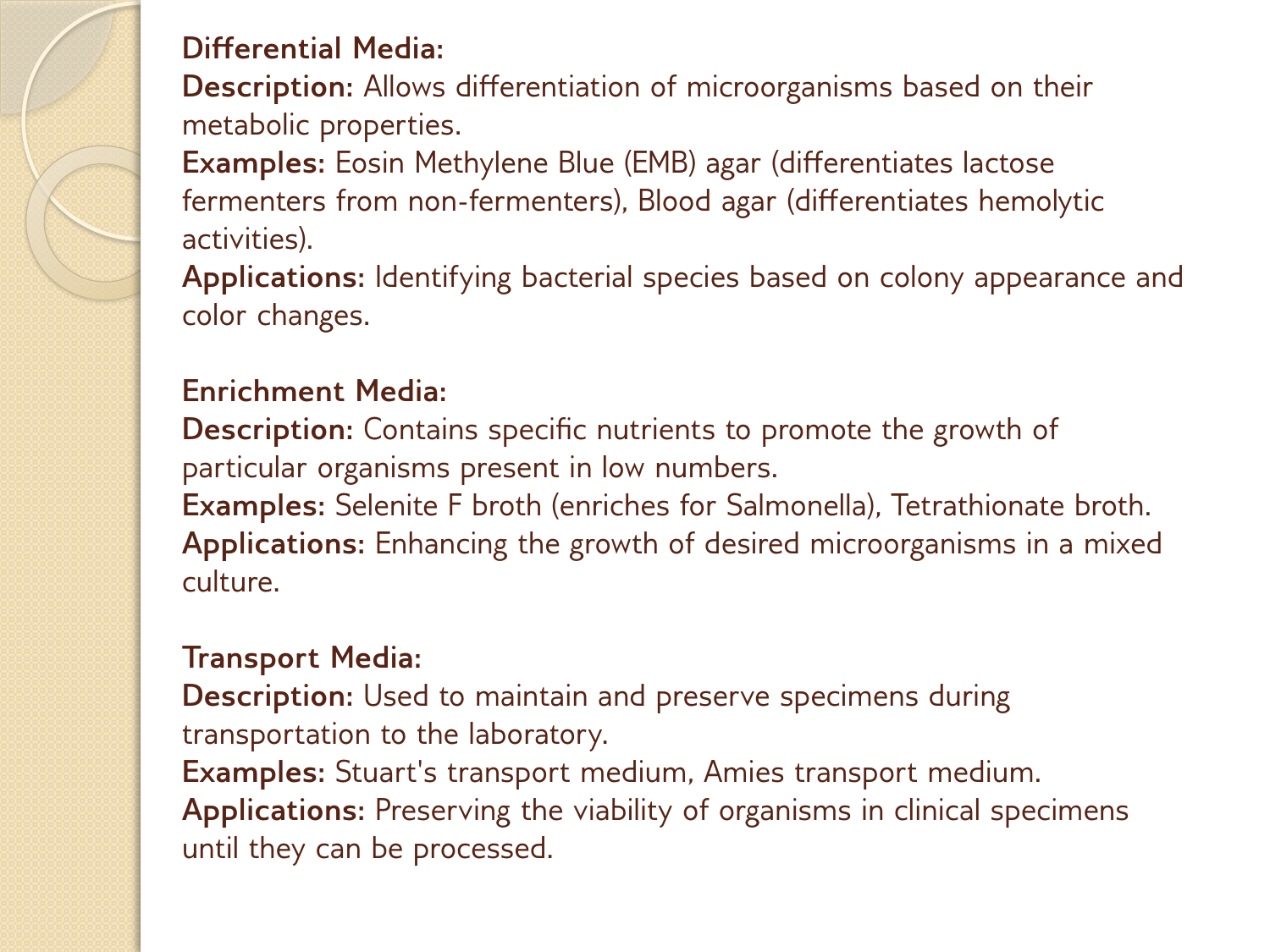

# Differential Media: Description: Allows differentiation of microorganisms based on their metabolic properties. Examples: Eosin Methylene Blue (EMB) agar (differentiates lactose fermenters from non-fermenters), Blood agar (differentiates hemolytic activities). Applications: Identifying bacterial species based on colony appearance and color changes. Enrichment Media: Description: Contains specific nutrients to promote the growth of particular organisms present in low numbers. Examples: Selenite F broth (enriches for Salmonella), Tetrathionate broth. Applications: Enhancing the growth of desired microorganisms in a mixed culture. Transport Media: Description: Used to maintain and preserve specimens during transportation to the laboratory. Examples: Stuart's transport medium, Amies transport medium. Applications: Preserving the viability of organisms in clinical specimens until they can be processed.